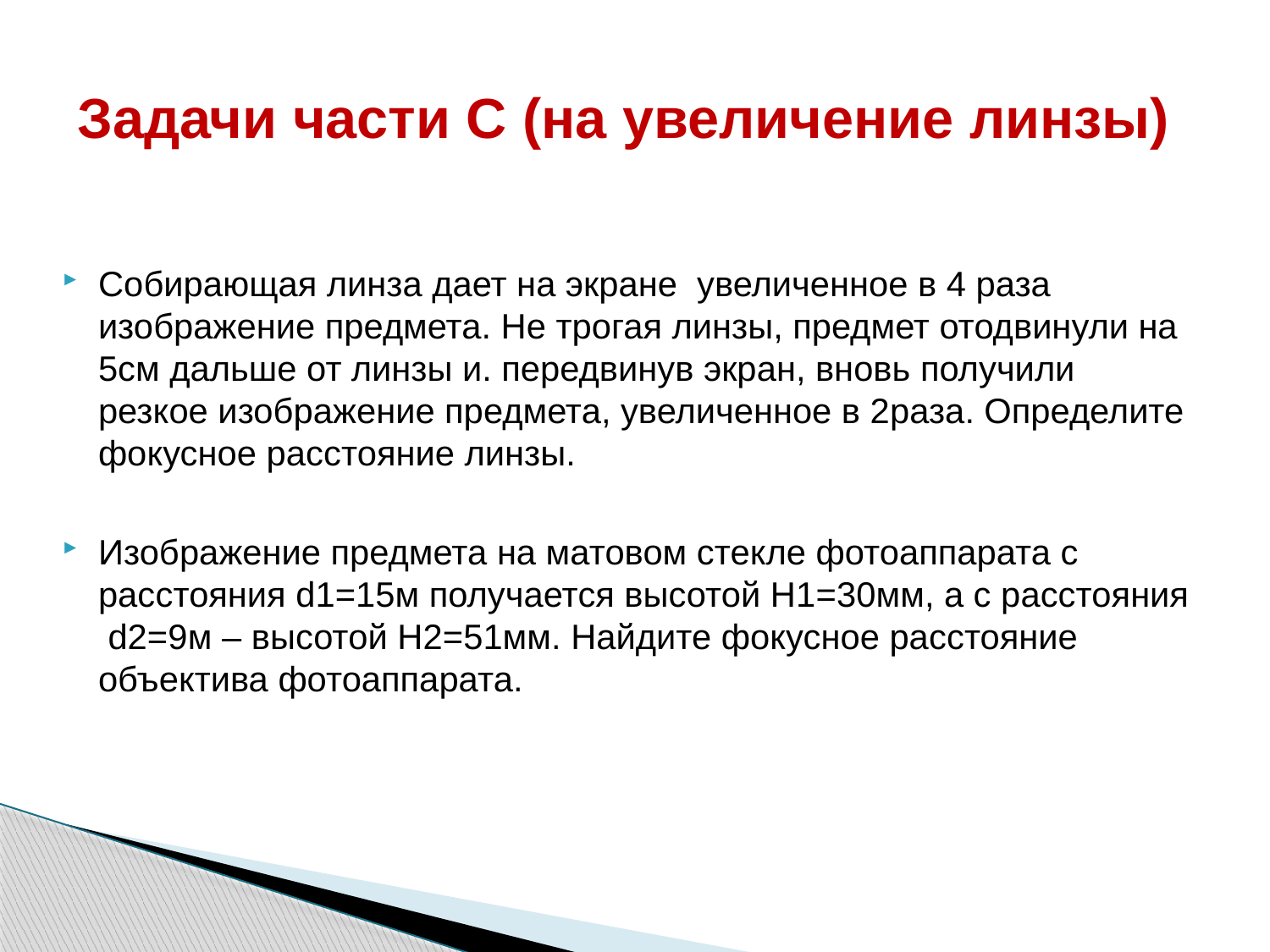

# Задачи части С (на увеличение линзы)

Собирающая линза дает на экране  увеличенное в 4 раза изображение предмета. Не трогая линзы, предмет отодвинули на 5см дальше от линзы и. передвинув экран, вновь получили резкое изображение предмета, увеличенное в 2раза. Определите фокусное расстояние линзы.

Изображение предмета на матовом стекле фотоаппарата с расстояния d1=15м получается высотой H1=30мм, а с расстояния  d2=9м – высотой H2=51мм. Найдите фокусное расстояние объектива фотоаппарата.